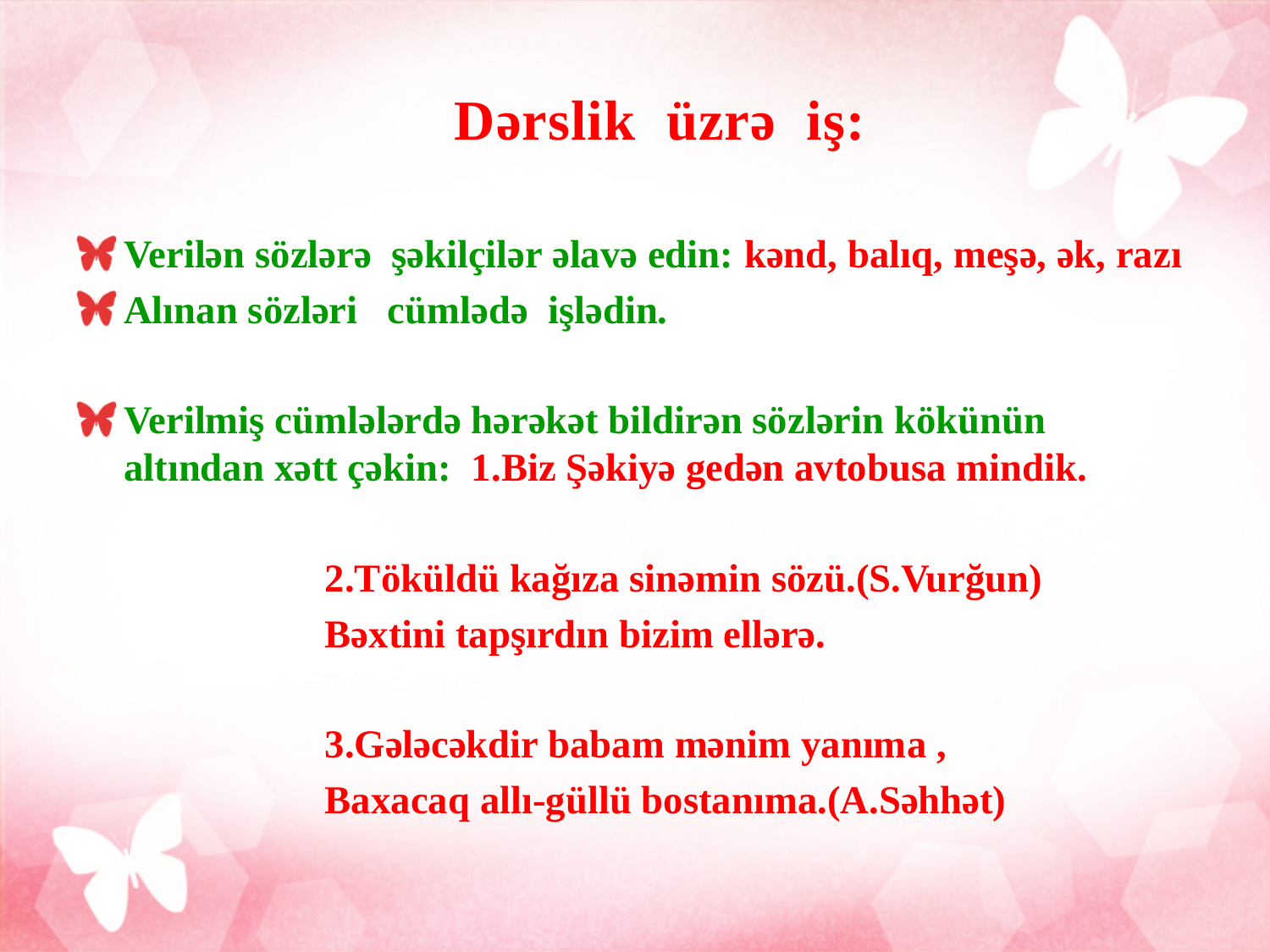

# Dərslik  üzrə  iş:
Verilən sözlərə  şəkilçilər əlavə edin: kənd, balıq, meşə, ək, razı
Alınan sözləri   cümlədə  işlədin.

Verilmiş cümlələrdə hərəkət bildirən sözlərin kökünün altından xətt çəkin:  1.Biz Şəkiyə gedən avtobusa mindik.

                         2.Töküldü kağıza sinəmin sözü.(S.Vurğun)
                         Bəxtini tapşırdın bizim ellərə.

                         3.Gələcəkdir babam mənim yanıma ,
                         Baxacaq allı-güllü bostanıma.(A.Səhhət)